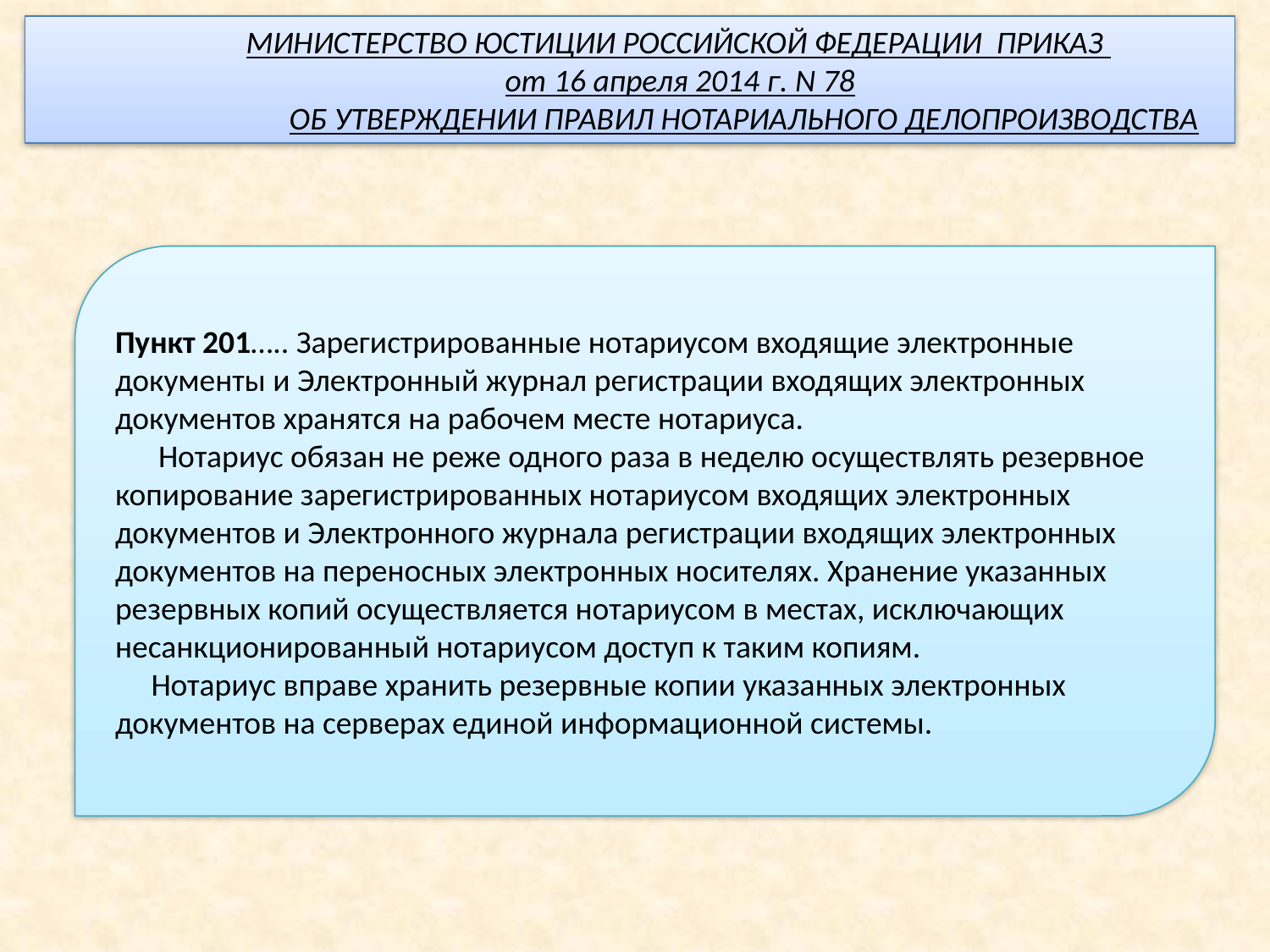

МИНИСТЕРСТВО ЮСТИЦИИ РОССИЙСКОЙ ФЕДЕРАЦИИ  ПРИКАЗ
                                                                 от 16 апреля 2014 г. N 78
                                   ОБ УТВЕРЖДЕНИИ ПРАВИЛ НОТАРИАЛЬНОГО ДЕЛОПРОИЗВОДСТВА
Пункт 201….. Зарегистрированные нотариусом входящие электронные документы и Электронный журнал регистрации входящих электронных документов хранятся на рабочем месте нотариуса.
      Нотариус обязан не реже одного раза в неделю осуществлять резервное копирование зарегистрированных нотариусом входящих электронных документов и Электронного журнала регистрации входящих электронных документов на переносных электронных носителях. Хранение указанных резервных копий осуществляется нотариусом в местах, исключающих несанкционированный нотариусом доступ к таким копиям.
     Нотариус вправе хранить резервные копии указанных электронных документов на серверах единой информационной системы.